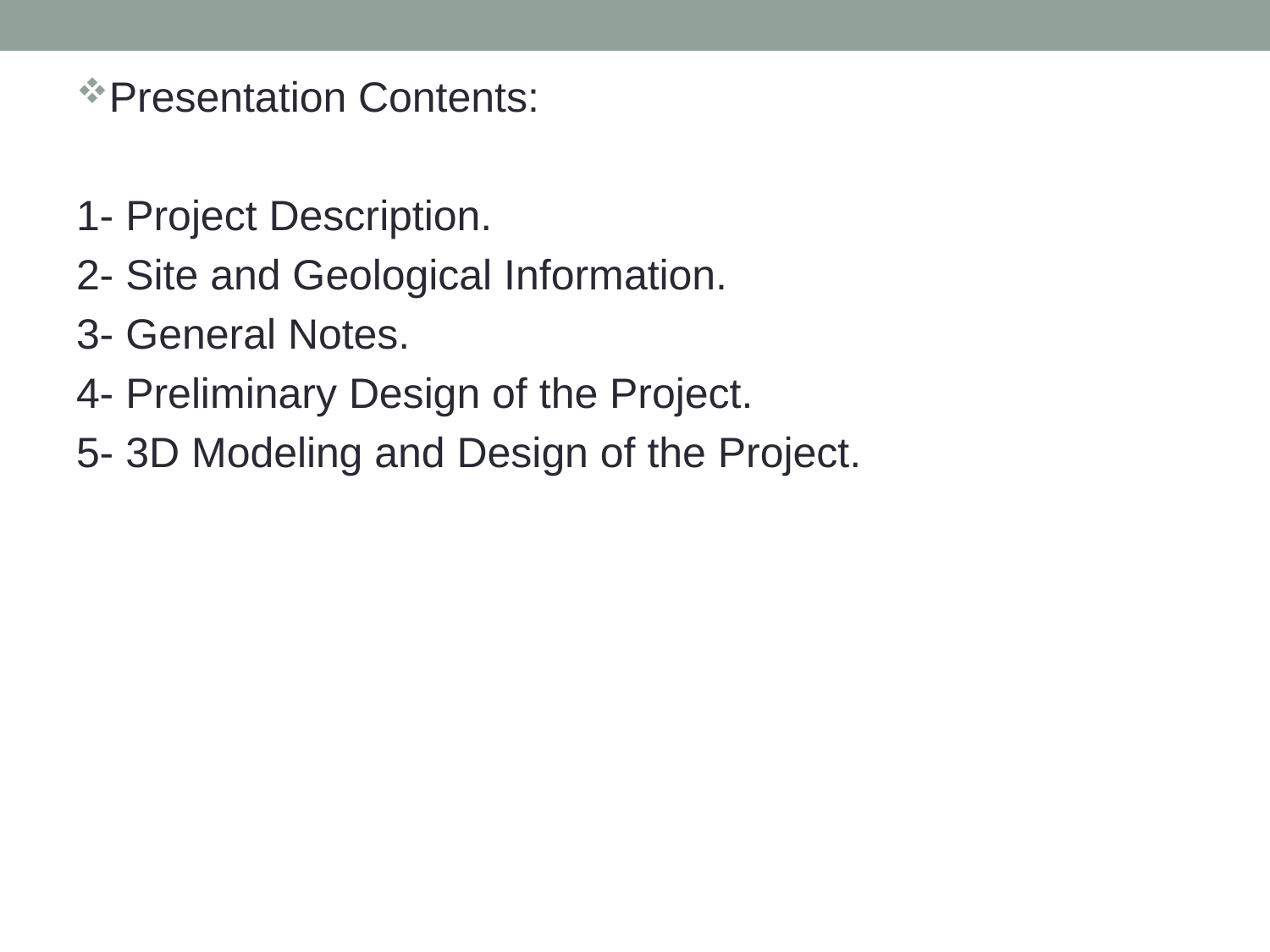

Presentation Contents:

1- Project Description.
2- Site and Geological Information.
3- General Notes.
4- Preliminary Design of the Project.
5- 3D Modeling and Design of the Project.